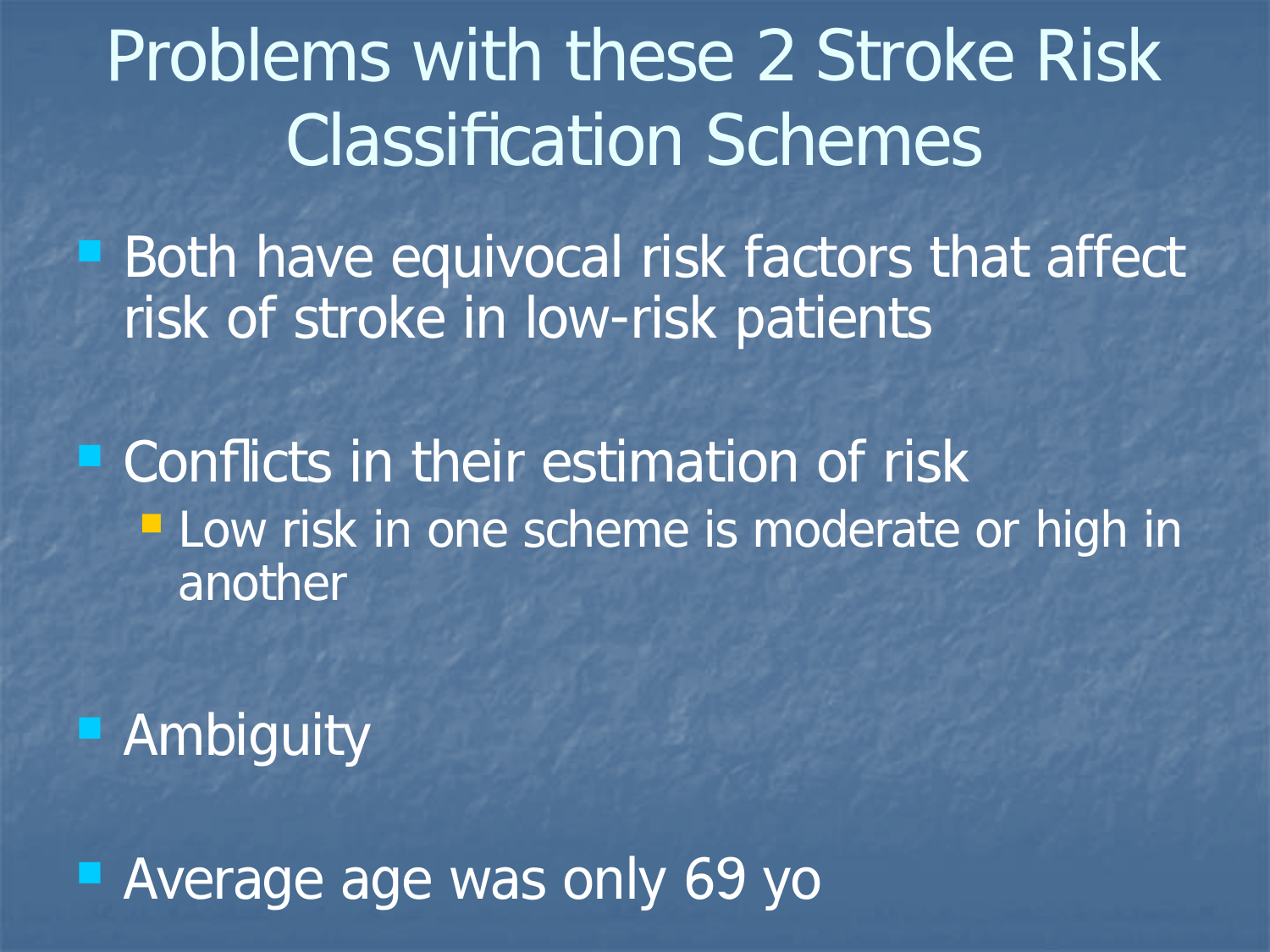

# Problems with these 2 Stroke Risk Classification Schemes
Both have equivocal risk factors that affect risk of stroke in low-risk patients

Conflicts in their estimation of risk
Low risk in one scheme is moderate or high in another

Ambiguity

Average age was only 69 yo